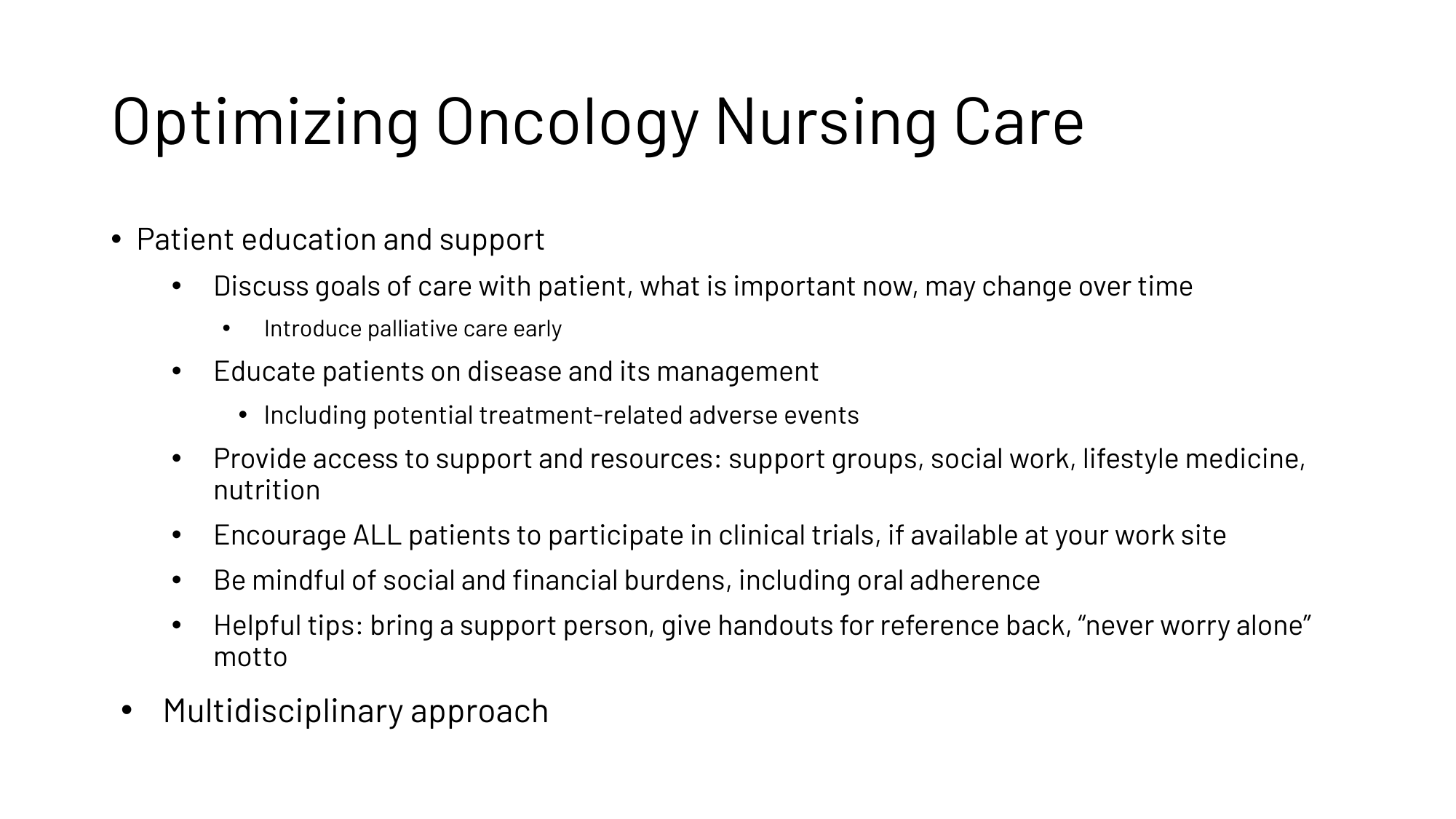

# Optimizing Oncology Nursing Care
Patient education and support
Discuss goals of care with patient, what is important now, may change over time
Introduce palliative care early
Educate patients on disease and its management
Including potential treatment-related adverse events
Provide access to support and resources: support groups, social work, lifestyle medicine, nutrition
Encourage ALL patients to participate in clinical trials, if available at your work site
Be mindful of social and financial burdens, including oral adherence
Helpful tips: bring a support person, give handouts for reference back, “never worry alone” motto
Multidisciplinary approach